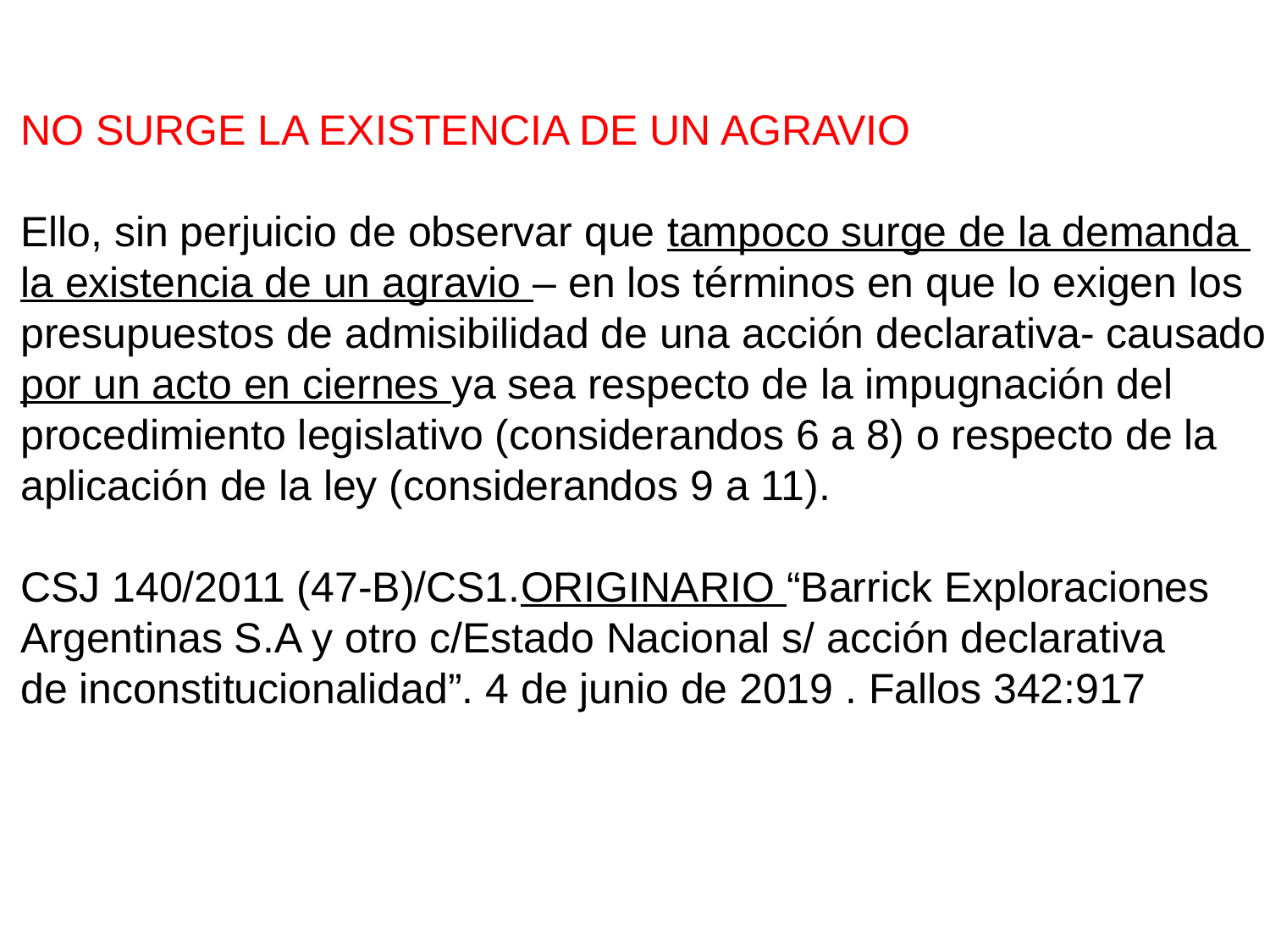

NO SURGE LA EXISTENCIA DE UN AGRAVIO

Ello, sin perjuicio de observar que tampoco surge de la demanda
la existencia de un agravio – en los términos en que lo exigen los
presupuestos de admisibilidad de una acción declarativa- causado
por un acto en ciernes ya sea respecto de la impugnación del
procedimiento legislativo (considerandos 6 a 8) o respecto de la
aplicación de la ley (considerandos 9 a 11).

CSJ 140/2011 (47-B)/CS1.ORIGINARIO “Barrick Exploraciones
Argentinas S.A y otro c/Estado Nacional s/ acción declarativa
de inconstitucionalidad”. 4 de junio de 2019 . Fallos 342:917